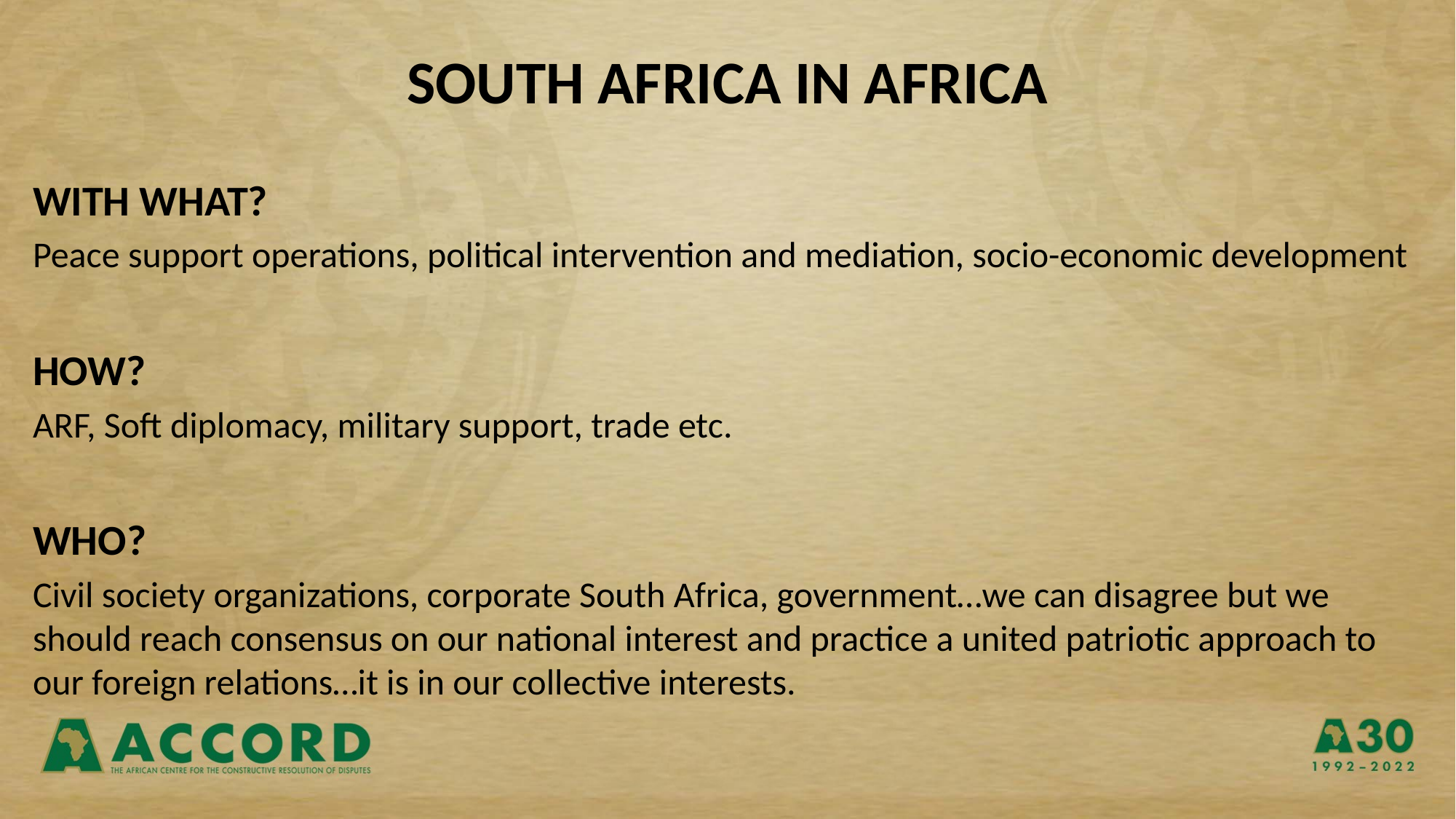

# SOUTH AFRICA IN AFRICA
WITH WHAT?
Peace support operations, political intervention and mediation, socio-economic development

HOW?
ARF, Soft diplomacy, military support, trade etc.

WHO?
Civil society organizations, corporate South Africa, government…we can disagree but we should reach consensus on our national interest and practice a united patriotic approach to our foreign relations…it is in our collective interests.